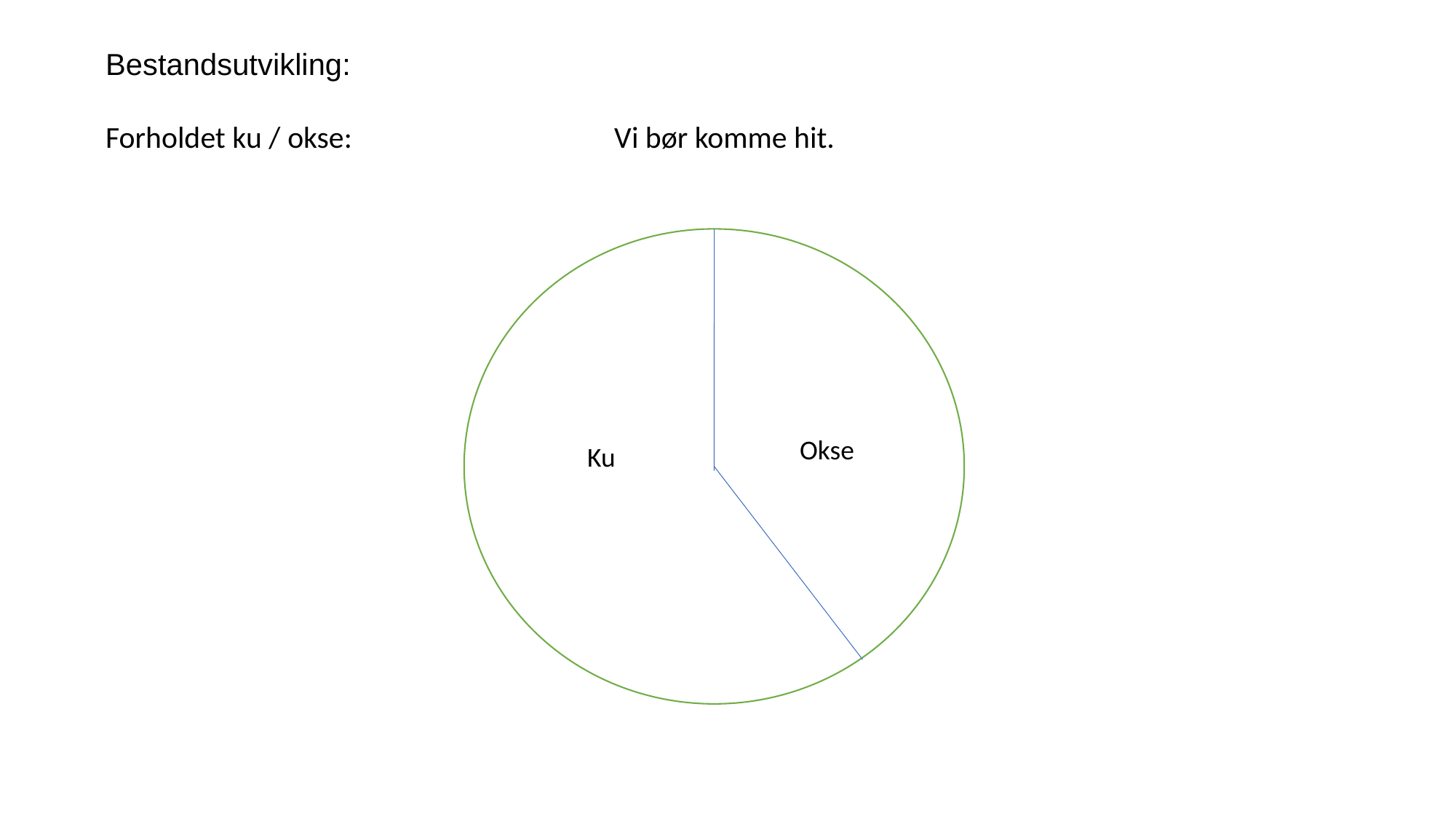

Bestandsutvikling:

Forholdet ku / okse:                                      Vi bør komme hit.

Okse
Ku